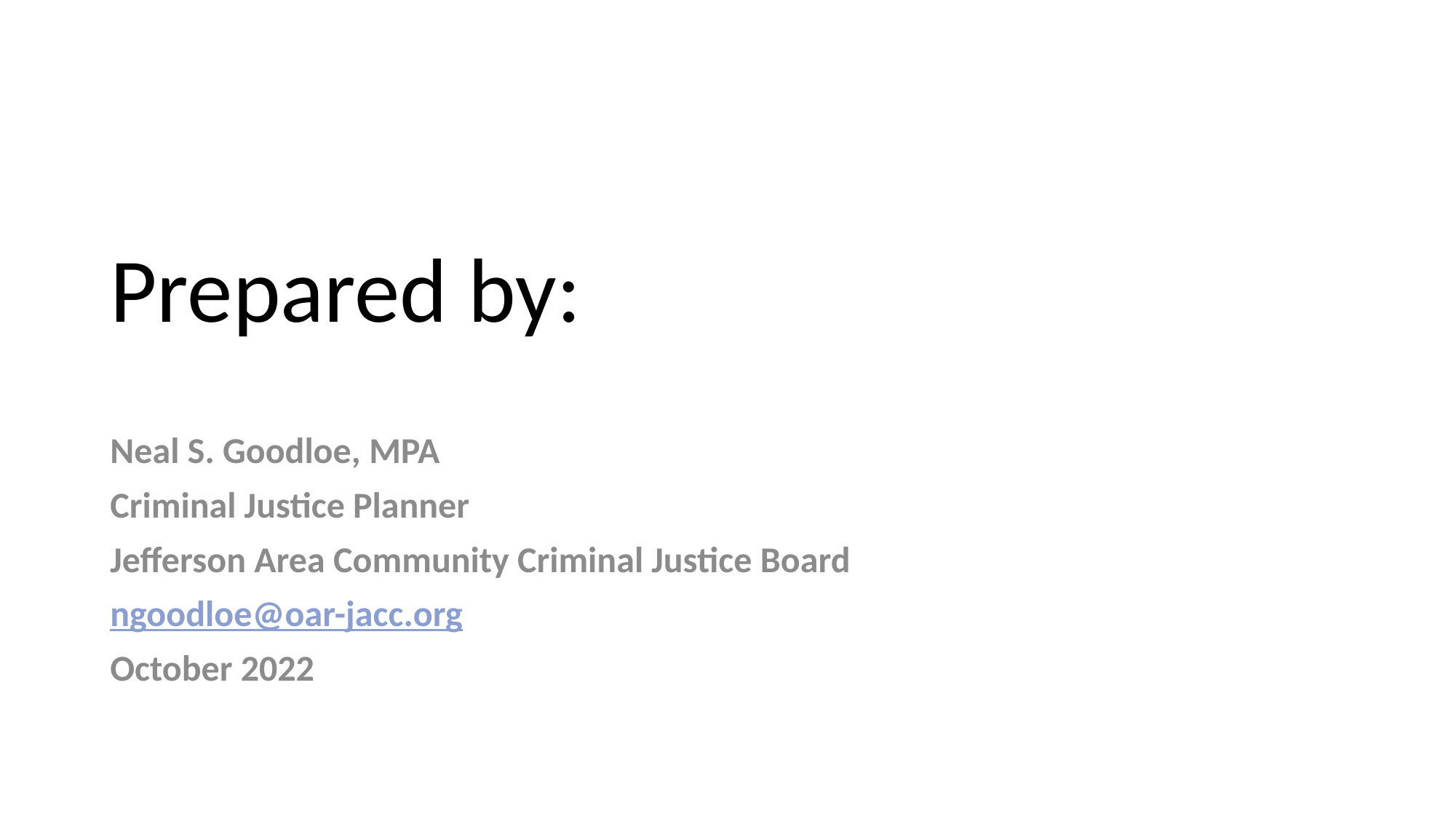

# Prepared by:
Neal S. Goodloe, MPA
Criminal Justice Planner
Jefferson Area Community Criminal Justice Board
ngoodloe@oar-jacc.org
October 2022